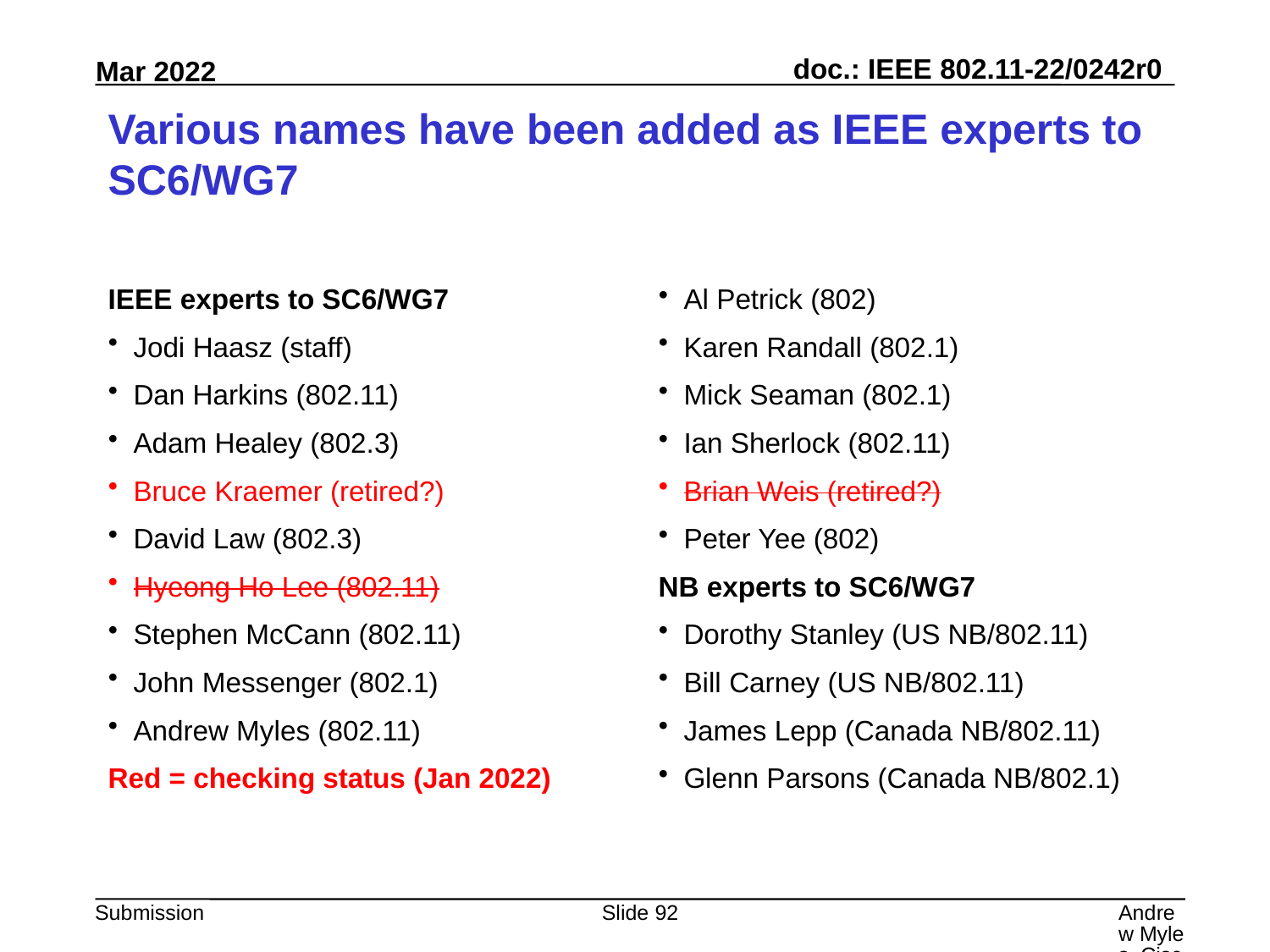

# Various names have been added as IEEE experts to SC6/WG7
IEEE experts to SC6/WG7
Jodi Haasz (staff)
Dan Harkins (802.11)
Adam Healey (802.3)
Bruce Kraemer (retired?)
David Law (802.3)
Hyeong Ho Lee (802.11)
Stephen McCann (802.11)
John Messenger (802.1)
Andrew Myles (802.11)
Red = checking status (Jan 2022)

Al Petrick (802)
Karen Randall (802.1)
Mick Seaman (802.1)
Ian Sherlock (802.11)
Brian Weis (retired?)
Peter Yee (802)
NB experts to SC6/WG7
Dorothy Stanley (US NB/802.11)
Bill Carney (US NB/802.11)
James Lepp (Canada NB/802.11)
Glenn Parsons (Canada NB/802.1)

Slide 92
Andrew Myles, Cisco